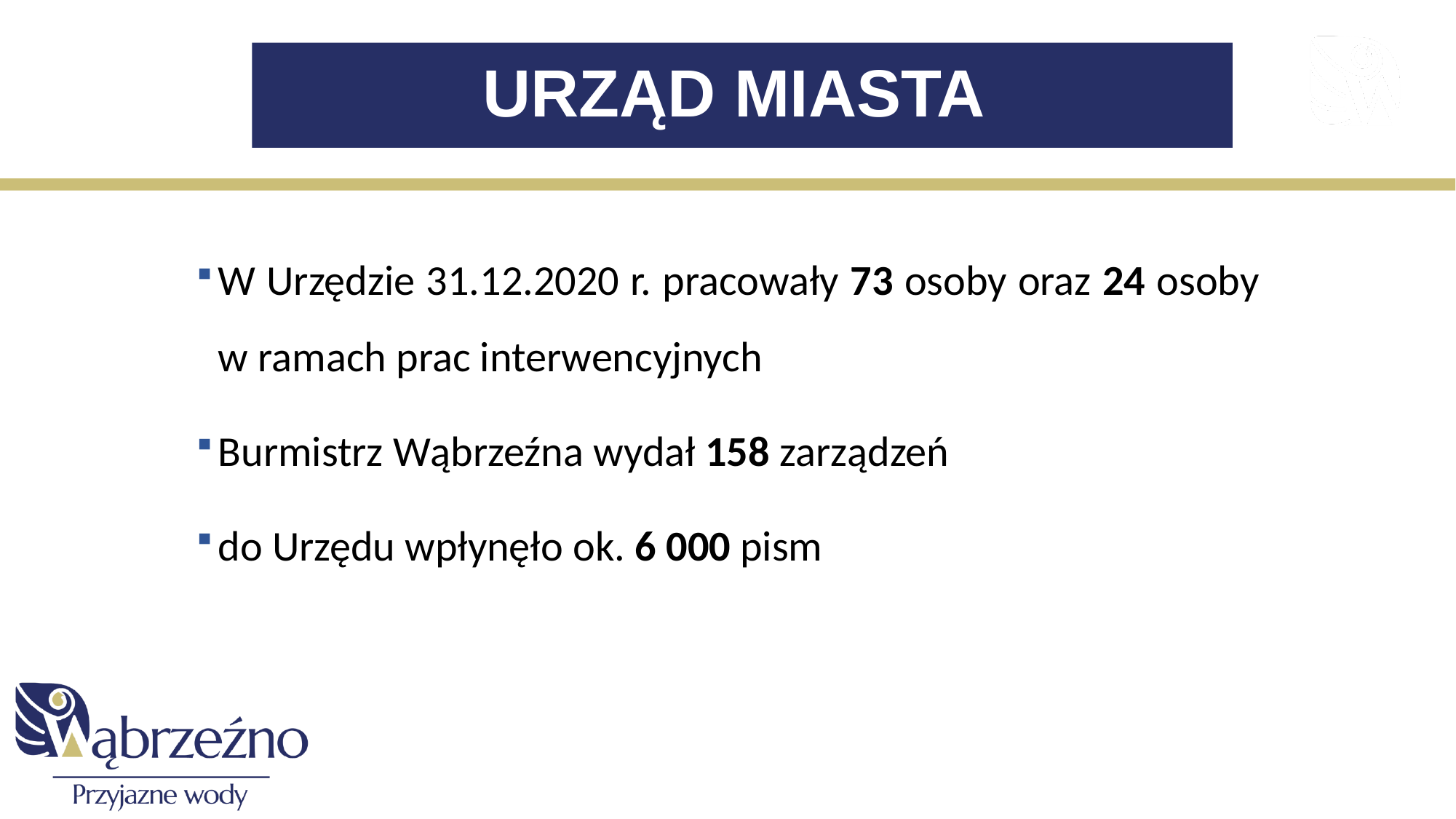

# URZĄD MIASTA
W Urzędzie 31.12.2020 r. pracowały 73 osoby oraz 24 osoby w ramach prac interwencyjnych
Burmistrz Wąbrzeźna wydał 158 zarządzeń
do Urzędu wpłynęło ok. 6 000 pism